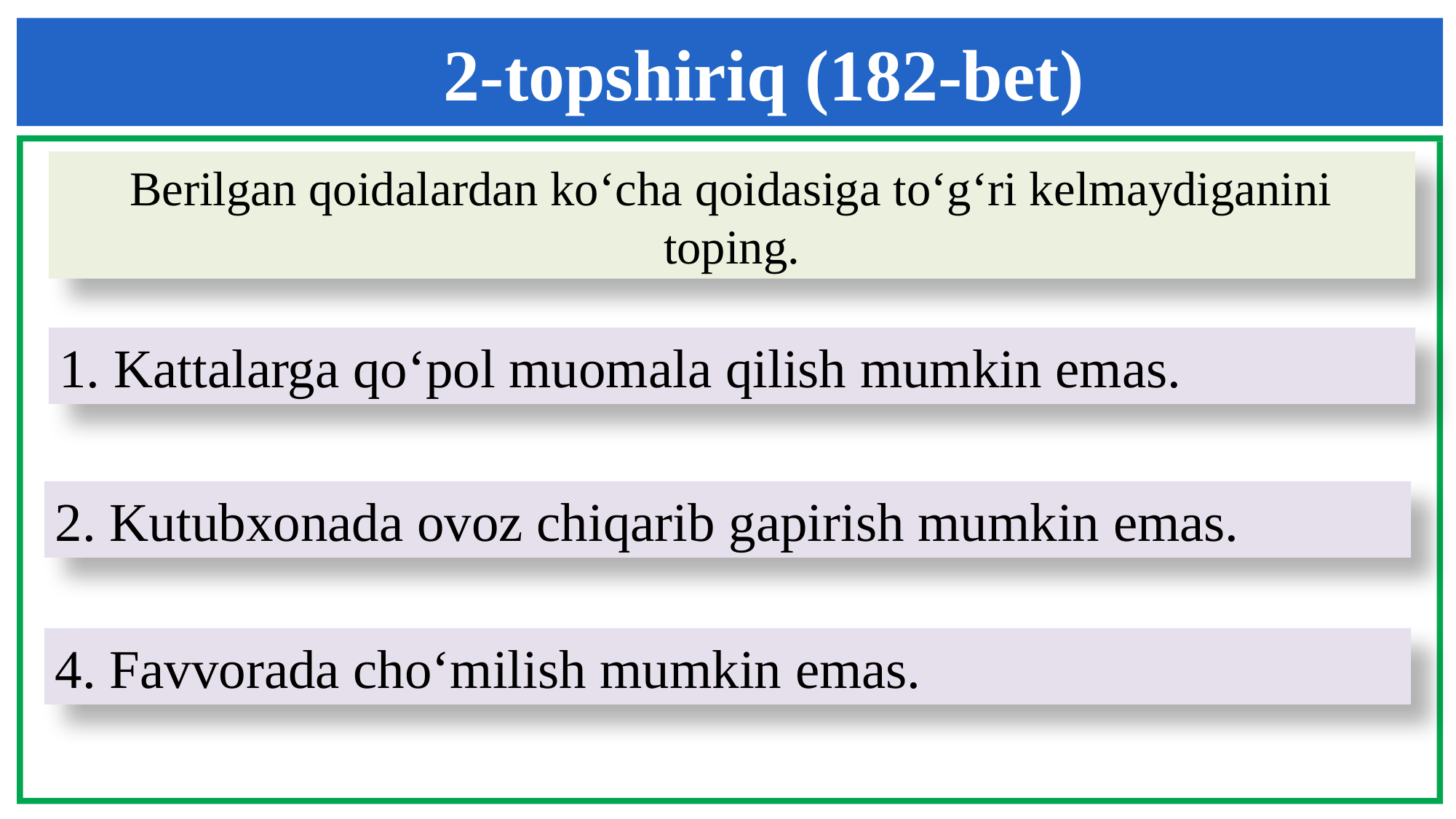

2-topshiriq (182-bet)
Berilgan qoidalardan ko‘cha qoidasiga to‘g‘ri kelmaydiganini toping.
1. Kattalarga qo‘pol muomala qilish mumkin emas.
2. Kutubxonada ovoz chiqarib gapirish mumkin emas.
4. Favvorada cho‘milish mumkin emas.